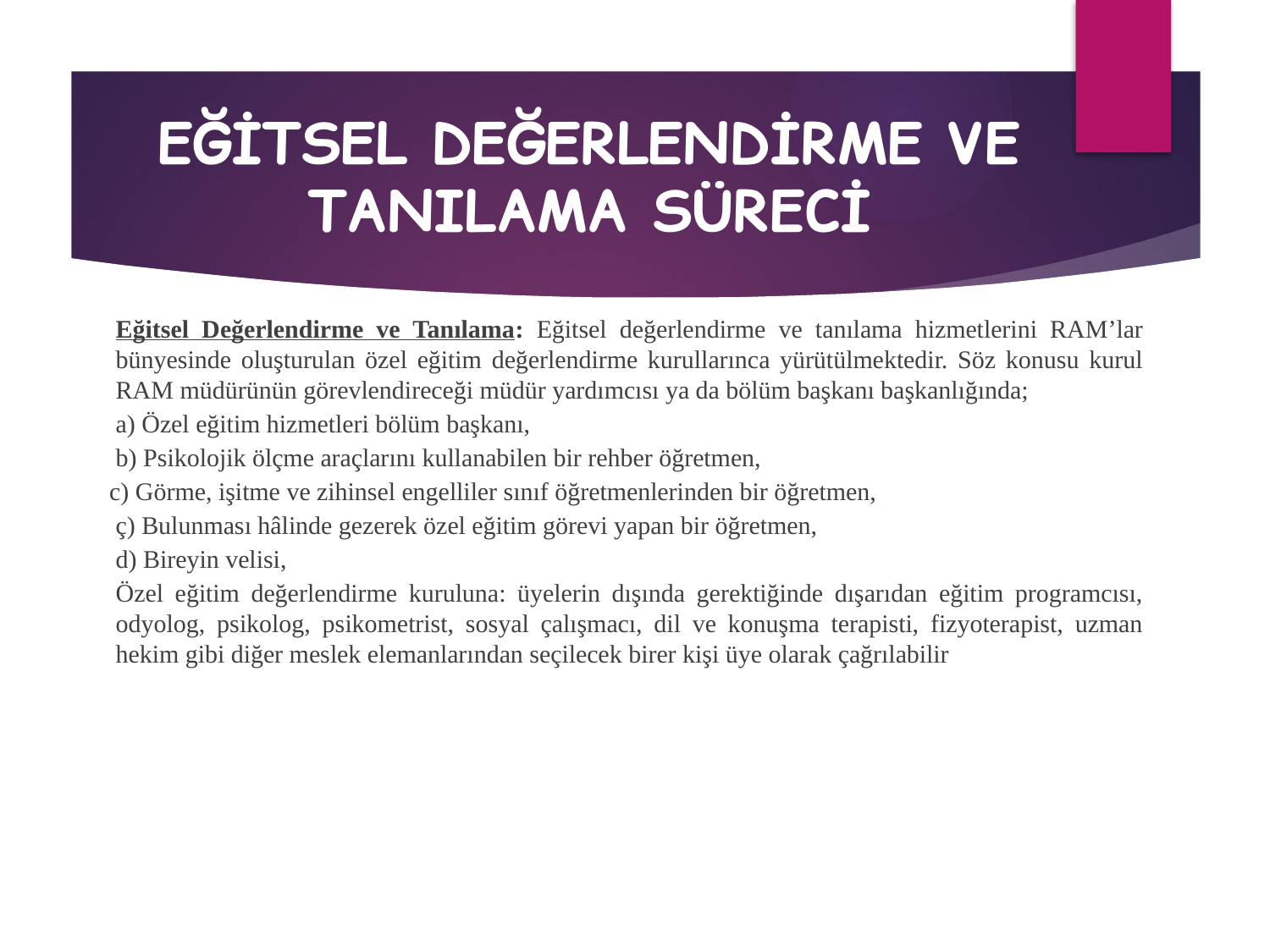

# EĞİTSEL DEĞERLENDİRME VE TANILAMA SÜRECİ
	Eğitsel Değerlendirme ve Tanılama: Eğitsel değerlendirme ve tanılama hizmetlerini RAM’lar bünyesinde oluşturulan özel eğitim değerlendirme kurullarınca yürütülmektedir. Söz konusu kurul RAM müdürünün görevlendireceği müdür yardımcısı ya da bölüm başkanı başkanlığında;
	a) Özel eğitim hizmetleri bölüm başkanı,
	b) Psikolojik ölçme araçlarını kullanabilen bir rehber öğretmen,
     c) Görme, işitme ve zihinsel engelliler sınıf öğretmenlerinden bir öğretmen,
	ç) Bulunması hâlinde gezerek özel eğitim görevi yapan bir öğretmen,
	d) Bireyin velisi,
	Özel eğitim değerlendirme kuruluna: üyelerin dışında gerektiğinde dışarıdan eğitim programcısı, odyolog, psikolog, psikometrist, sosyal çalışmacı, dil ve konuşma terapisti, fizyoterapist, uzman hekim gibi diğer meslek elemanlarından seçilecek birer kişi üye olarak çağrılabilir